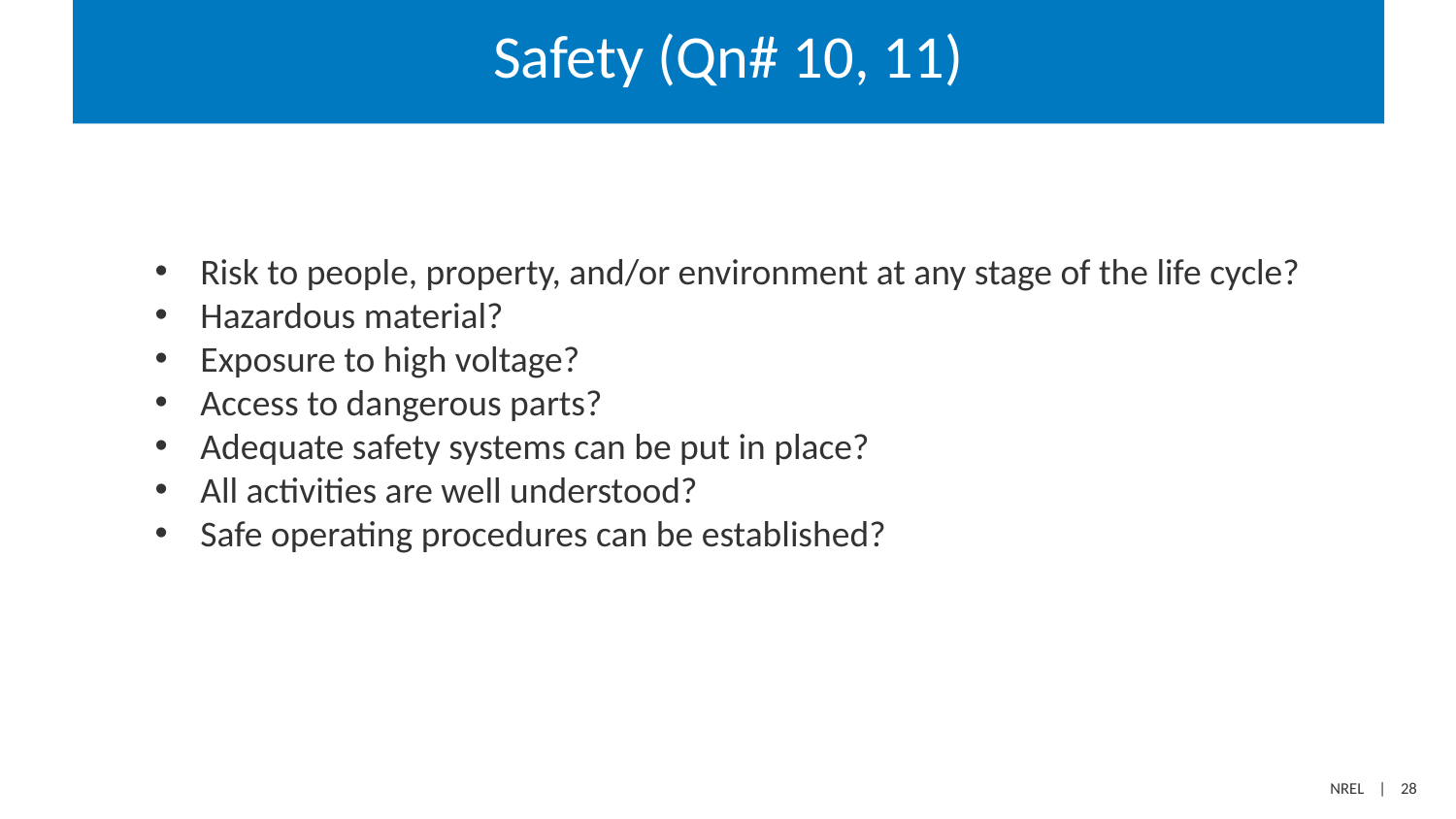

# Safety (Qn# 10, 11)
Risk to people, property, and/or environment at any stage of the life cycle?
Hazardous material?
Exposure to high voltage?
Access to dangerous parts?
Adequate safety systems can be put in place?
All activities are well understood?
Safe operating procedures can be established?